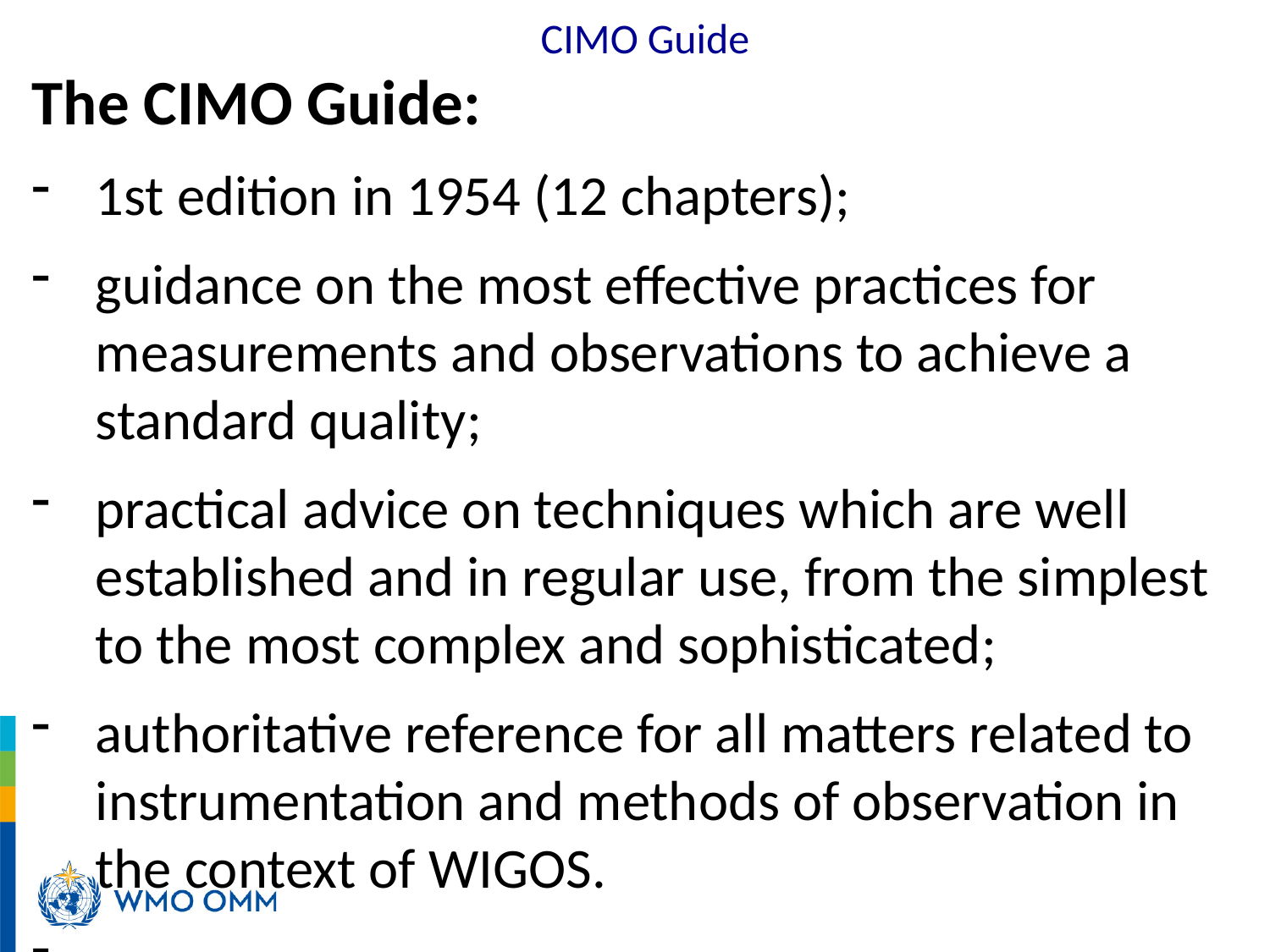

CIMO Guide
#
The CIMO Guide:
1st edition in 1954 (12 chapters);
guidance on the most effective practices for measurements and observations to achieve a standard quality;
practical advice on techniques which are well established and in regular use, from the simplest to the most complex and sophisticated;
authoritative reference for all matters related to instrumentation and methods of observation in the context of WIGOS.